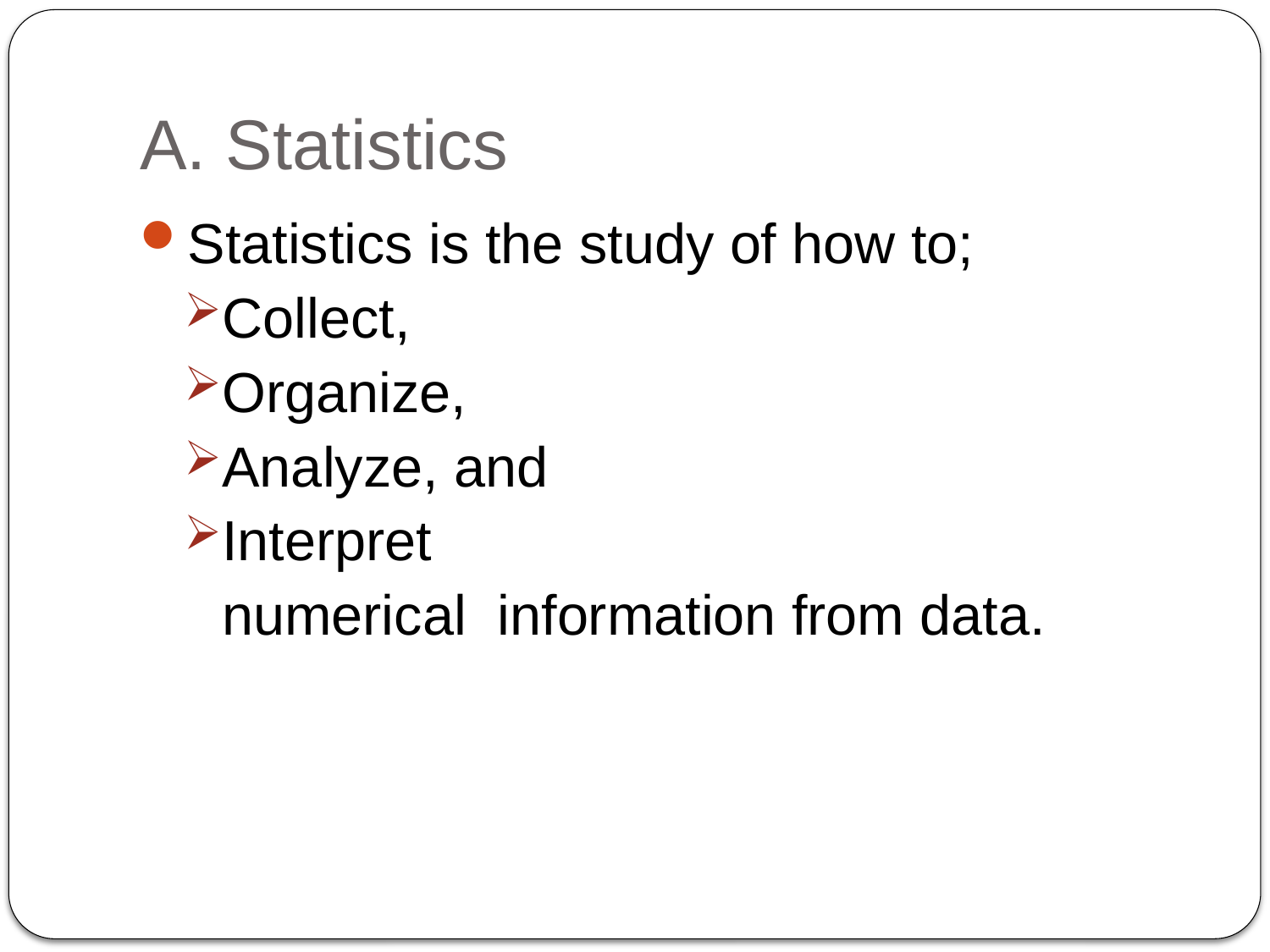

# A. Statistics
Statistics is the study of how to;
Collect,
Organize,
Analyze, and
Interpret
numerical  information from data.